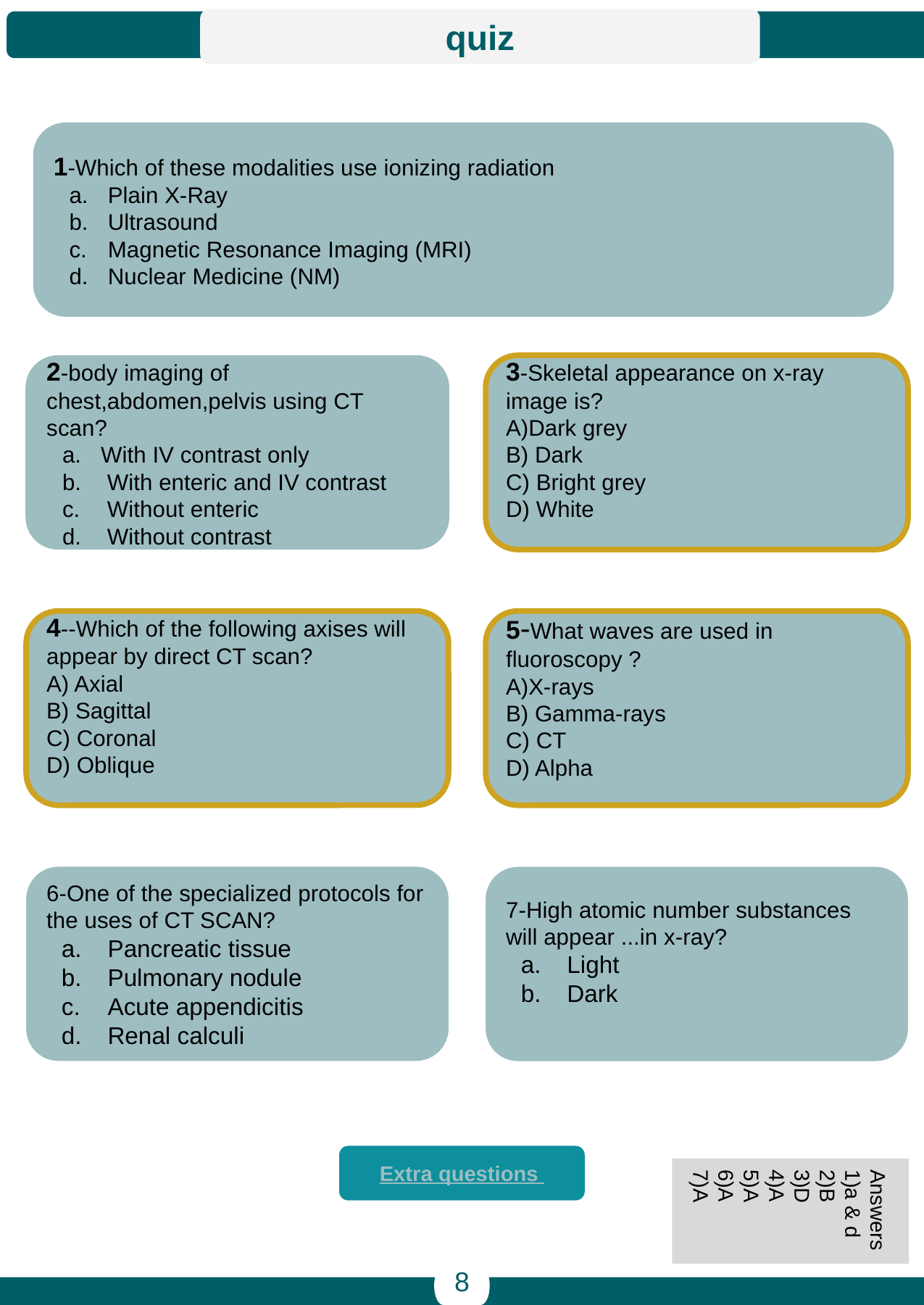

quiz

1-Which of these modalities use ionizing radiation
Plain X-Ray
Ultrasound
Magnetic Resonance Imaging (MRI)
Nuclear Medicine (NM)
3-Skeletal appearance on x-ray image is?
A)Dark grey
B) Dark
C) Bright grey
D) White

2-body imaging of chest,abdomen,pelvis using CT scan?
With IV contrast only
 With enteric and IV contrast
 Without enteric
 Without contrast

5-What waves are used in fluoroscopy ?
A)X-rays
B) Gamma-rays
C) CT
D) Alpha

4--Which of the following axises will appear by direct CT scan?
A) Axial
B) Sagittal
C) Coronal
D) Oblique

6-One of the specialized protocols for the uses of CT SCAN?
 Pancreatic tissue
 Pulmonary nodule
 Acute appendicitis
 Renal calculi
7-High atomic number substances will appear ...in x-ray?
 Light
 Dark

Answers
1)a & d
2)B
3)D
4)A
5)A
6)A
7)A
Extra questions
8